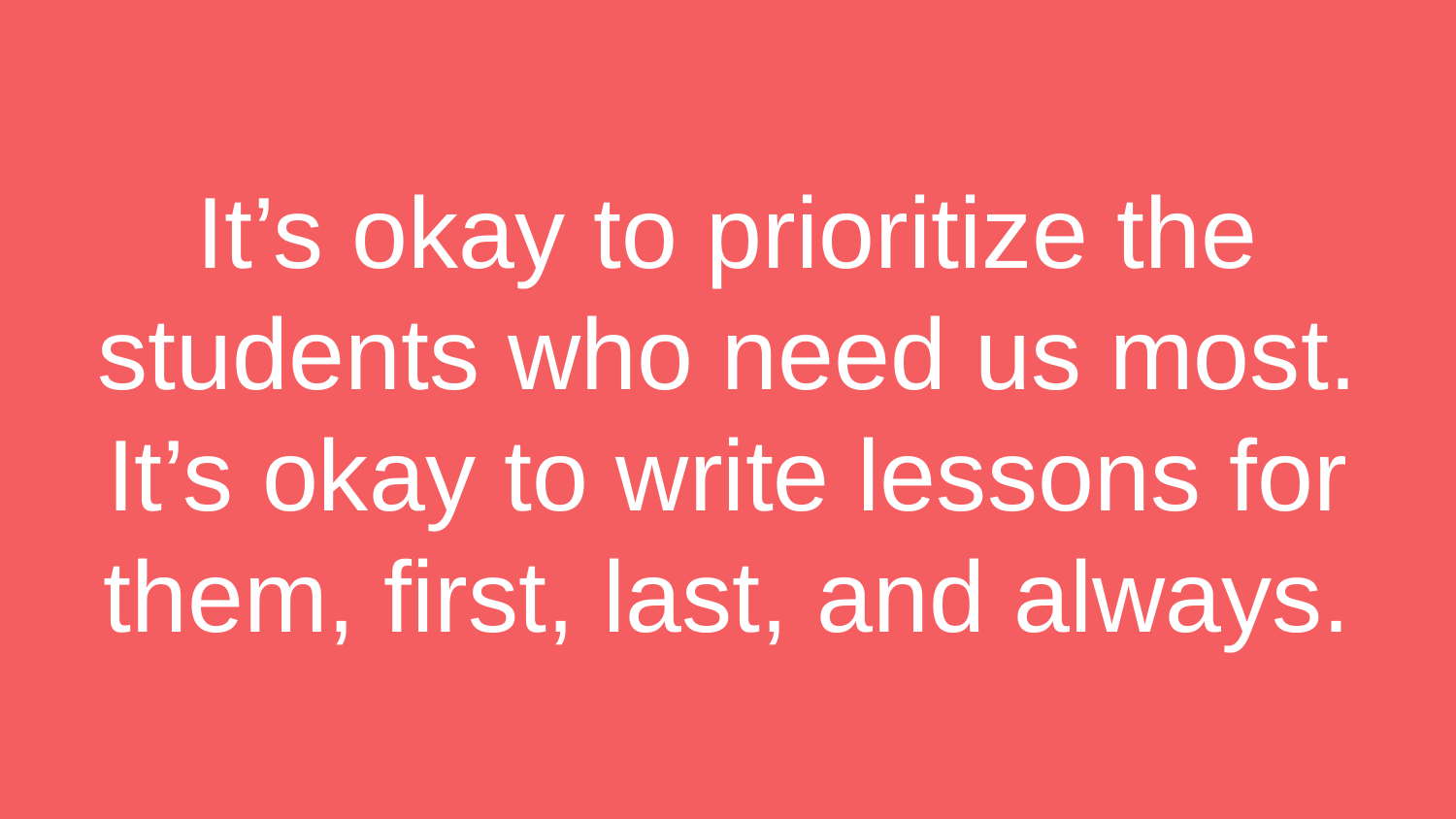

# It’s okay to prioritize the students who need us most. It’s okay to write lessons for them, first, last, and always.